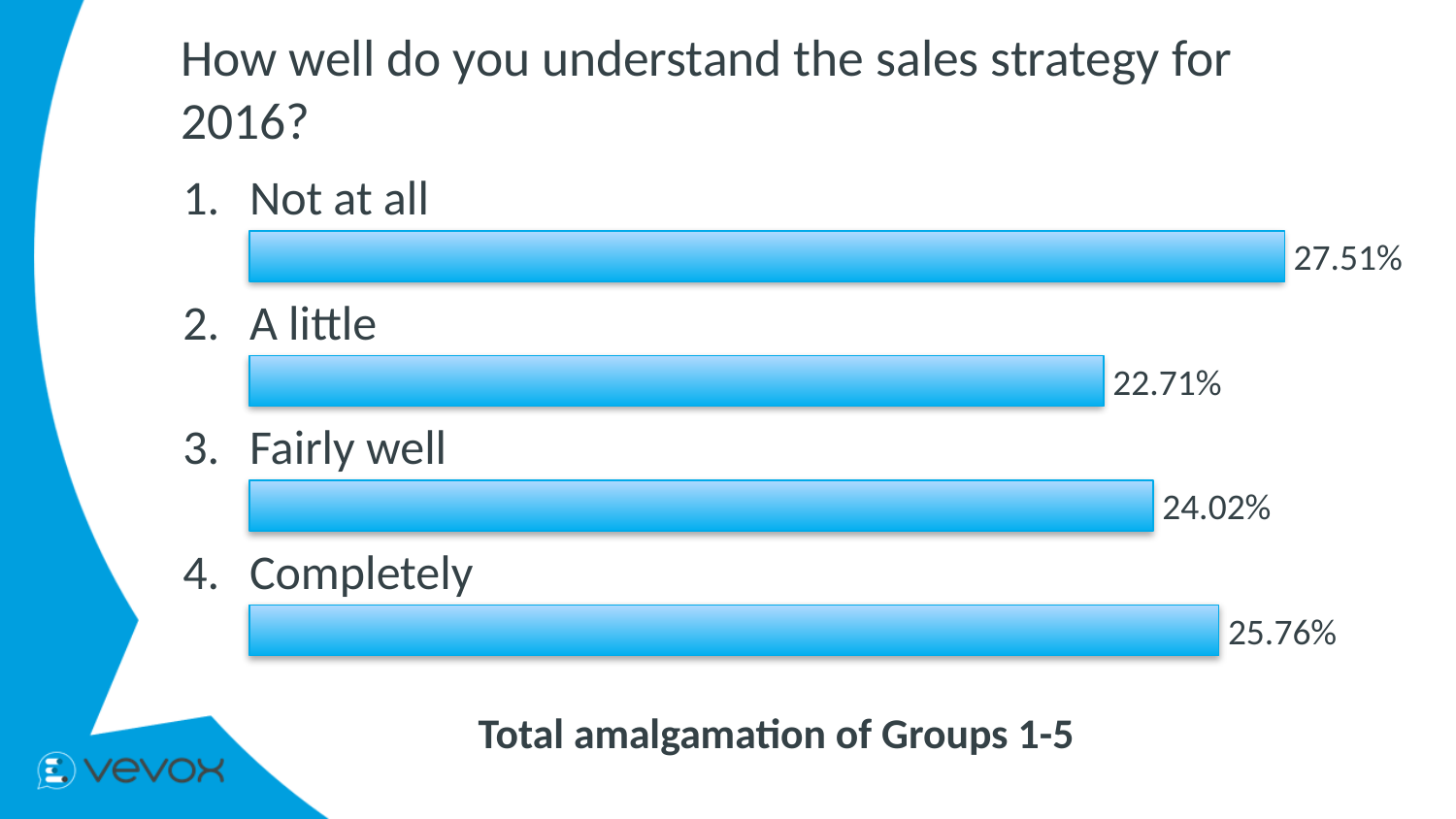

# How well do you understand the sales strategy for 2016?

1.
Not at all

27.51%
2.
A little

22.71%
3.
Fairly well

24.02%
4.
Completely

25.76%
Total amalgamation of Groups 1-5